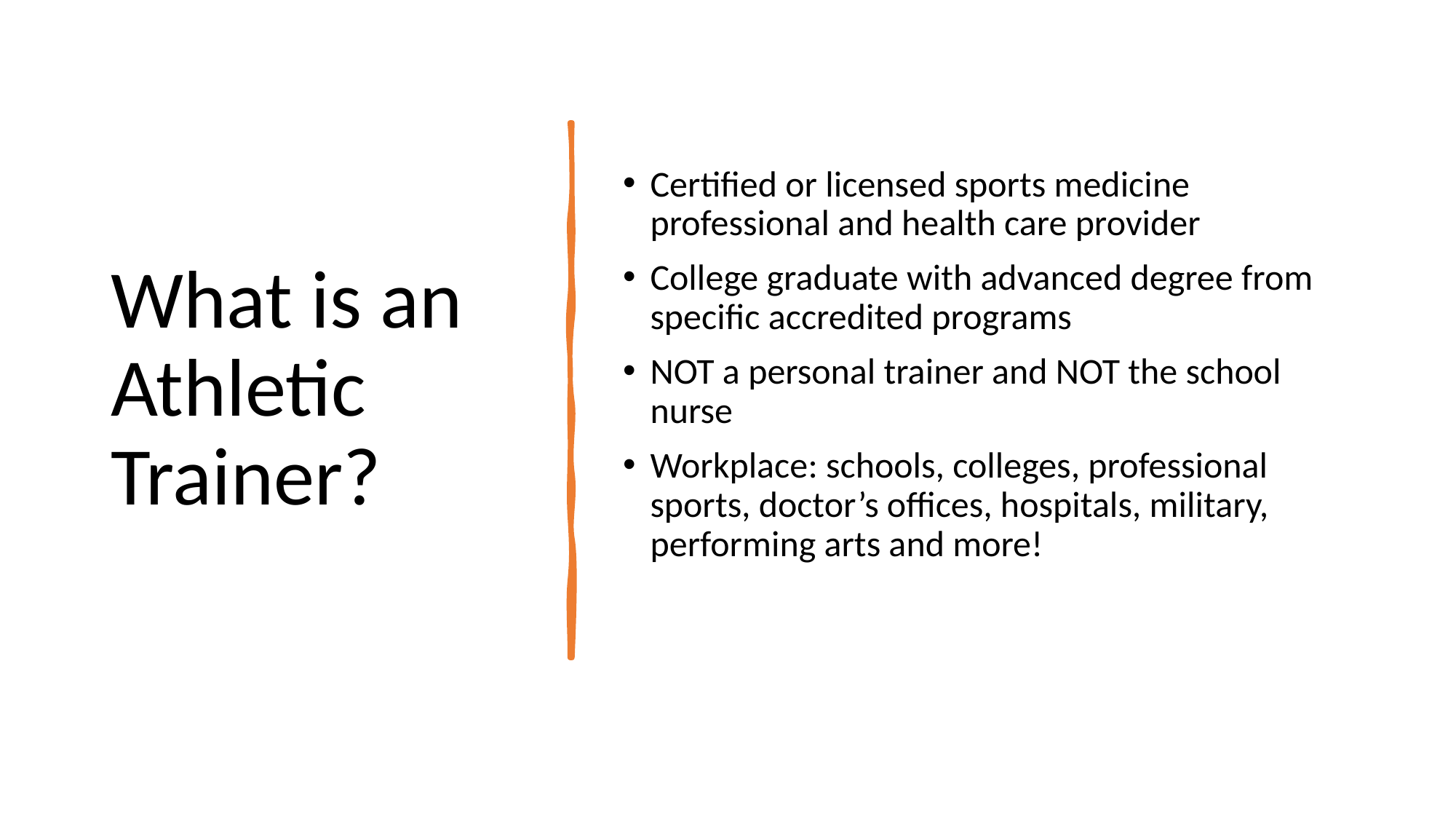

# What is an Athletic Trainer?
Certified or licensed sports medicine professional and health care provider
College graduate with advanced degree from specific accredited programs
NOT a personal trainer and NOT the school nurse
Workplace: schools, colleges, professional sports, doctor’s offices, hospitals, military, performing arts and more!